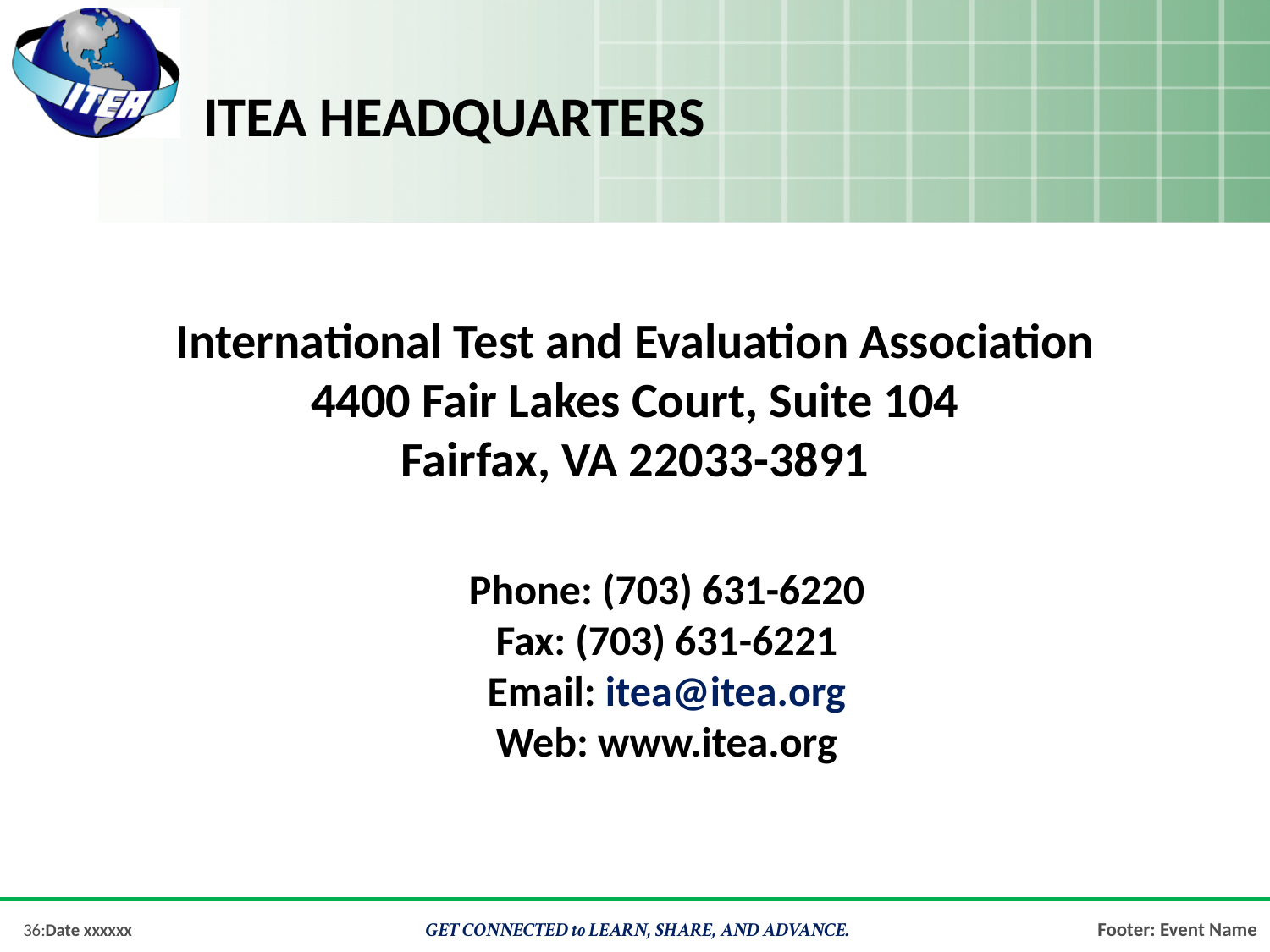

# ITEA Headquarters

International Test and Evaluation Association
4400 Fair Lakes Court, Suite 104
Fairfax, VA 22033-3891

Phone: (703) 631-6220
Fax: (703) 631-6221
Email: itea@itea.org
Web: www.itea.org